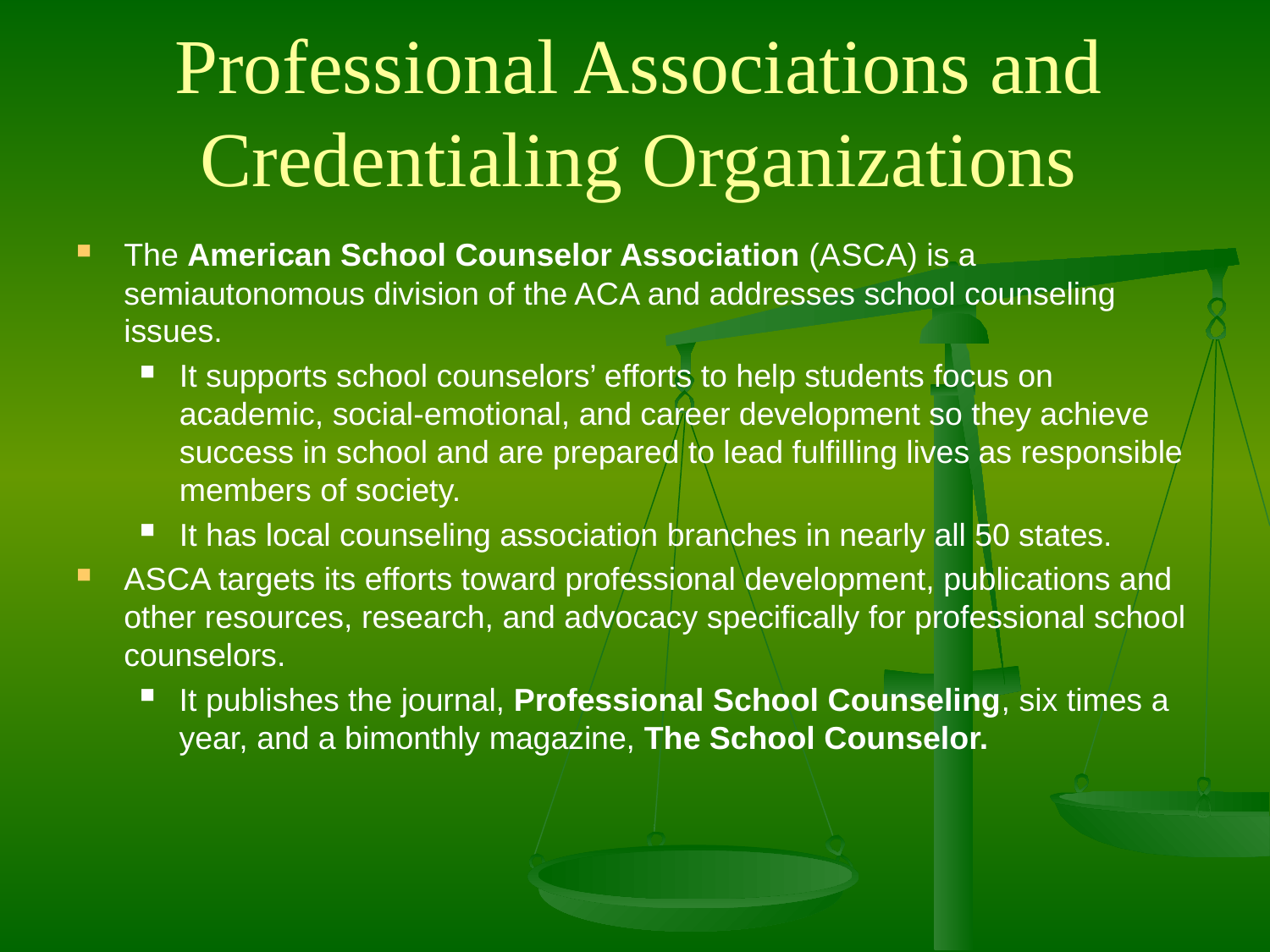

# Professional Associations and Credentialing Organizations
The American School Counselor Association (A S C A) is a semiautonomous division of the A C A and addresses school counseling issues.
It supports school counselors’ efforts to help students focus on academic, social-emotional, and career development so they achieve success in school and are prepared to lead fulfilling lives as responsible members of society.
It has local counseling association branches in nearly all 50 states.
A S C A targets its efforts toward professional development, publications and other resources, research, and advocacy specifically for professional school counselors.
It publishes the journal, Professional School Counseling, six times a year, and a bimonthly magazine, The School Counselor.